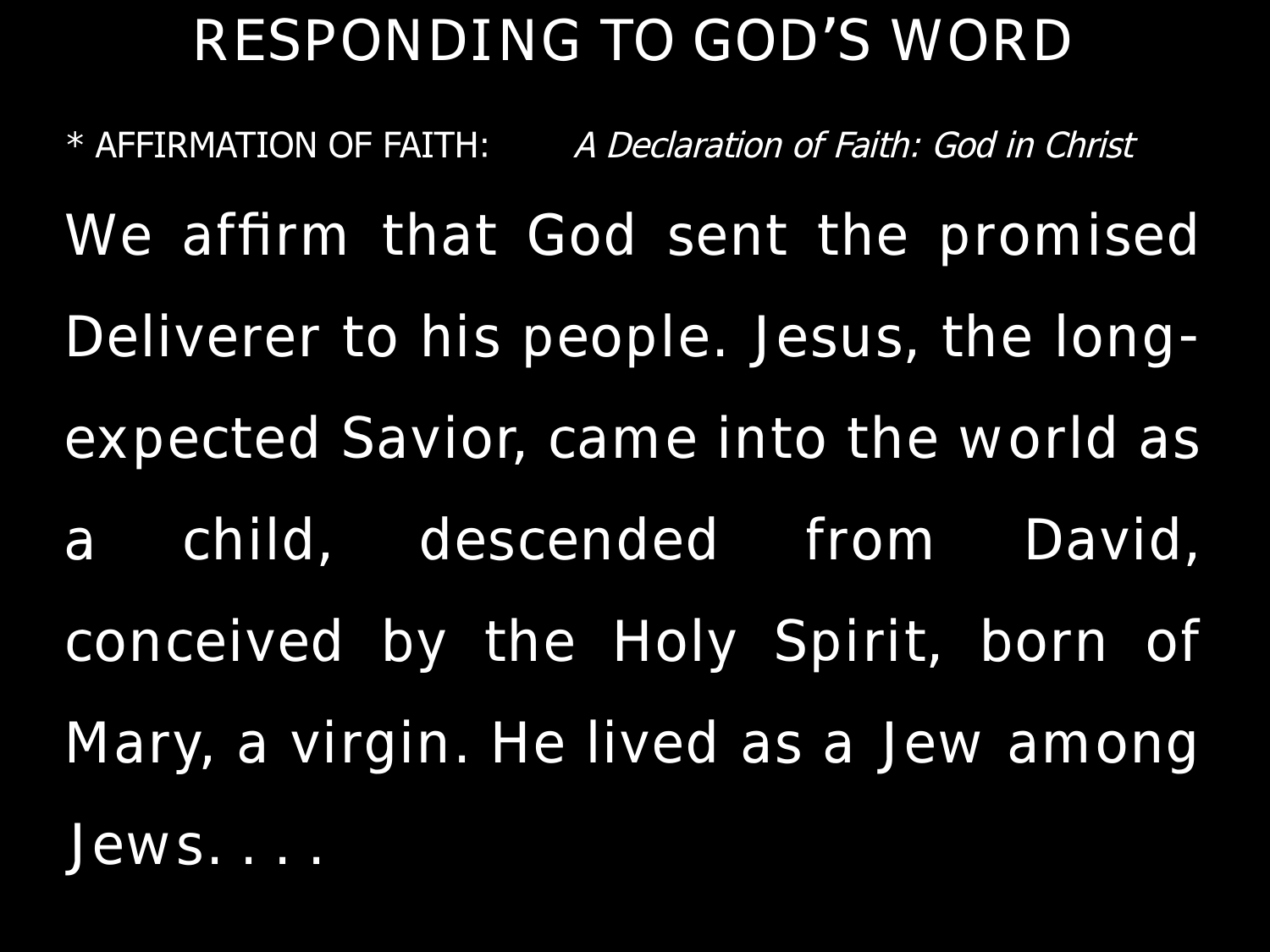

RESPONDING TO GOD’S WORD

* AFFIRMATION OF FAITH:	A Declaration of Faith: God in Christ
We affirm that God sent the promised Deliverer to his people. Jesus, the long-expected Savior, came into the world as a child, descended from David, conceived by the Holy Spirit, born of Mary, a virgin. He lived as a Jew among Jews. . . .